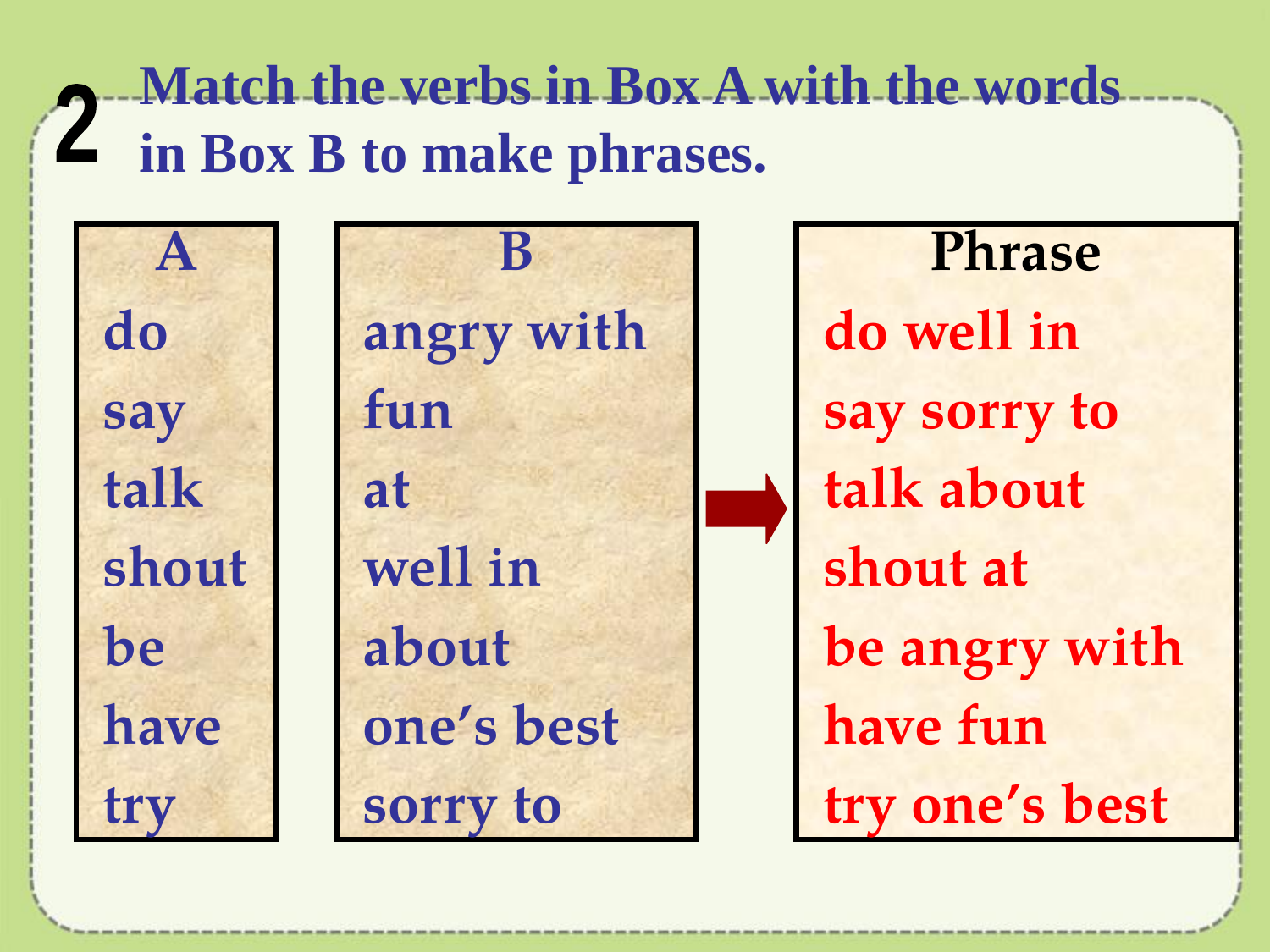

Match the verbs in Box A with the words in Box B to make phrases.
2
A
 do
 say
 talk
 shout
 be
 have
 try
B
 angry with
 fun
 at
 well in
 about
 one’s best
 sorry to
Phrase
 do well in
 say sorry to
 talk about
 shout at
 be angry with
 have fun
 try one’s best